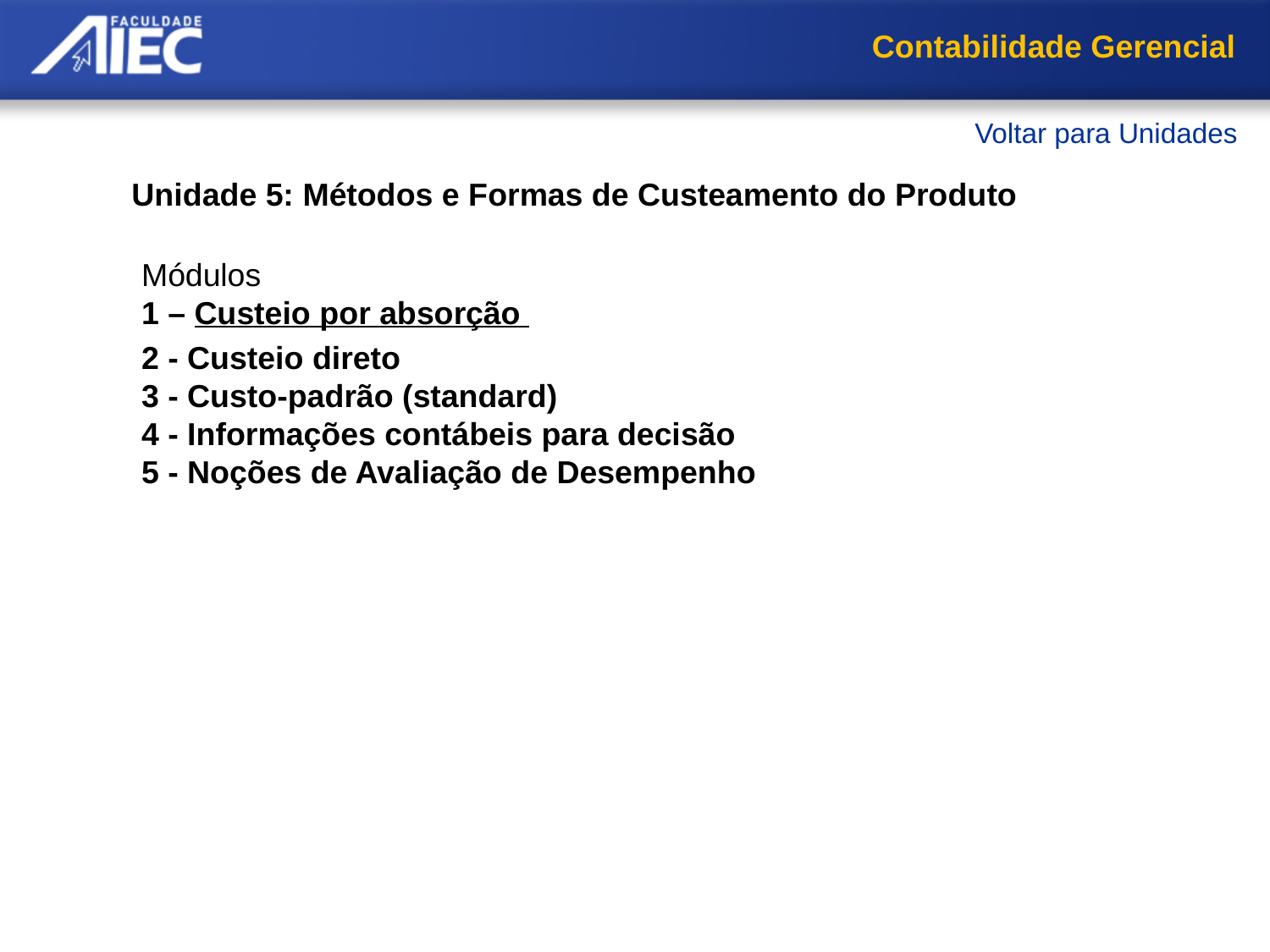

Contabilidade Gerencial
Voltar para Unidades
Unidade 5: Métodos e Formas de Custeamento do Produto
Módulos
1 – Custeio por absorção
     Custo como consequência de ações gerenciais
     Departamentalização
     Critério de rateio dos CIF pelos departamentos
     Resumo
2 - Custeio direto
3 - Custo-padrão (standard)
4 - Informações contábeis para decisão
5 - Noções de Avaliação de Desempenho